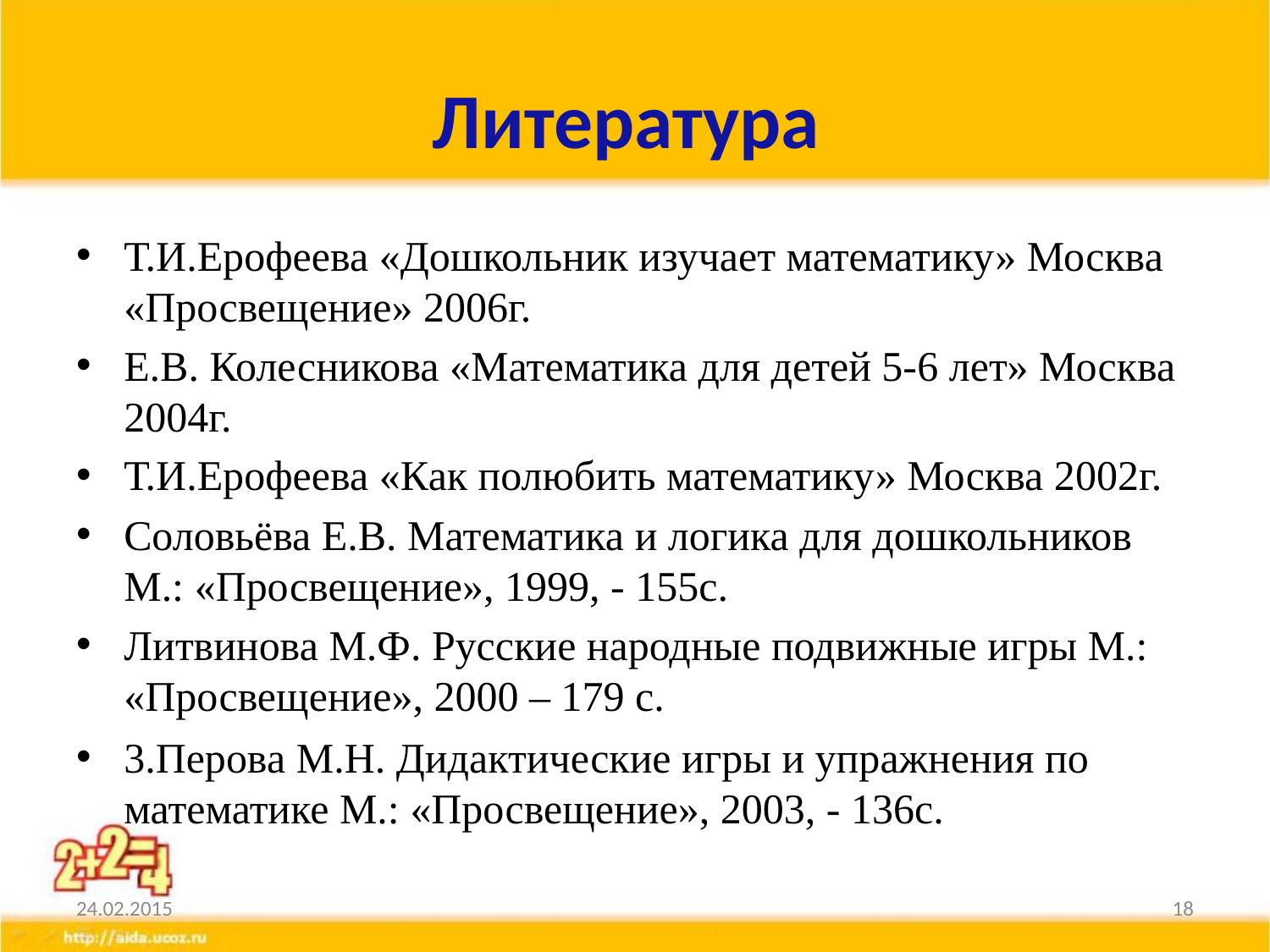

# Литература
Т.И.Ерофеева «Дошкольник изучает математику» Москва «Просвещение» 2006г.
Е.В. Колесникова «Математика для детей 5-6 лет» Москва 2004г.
Т.И.Ерофеева «Как полюбить математику» Москва 2002г.
Соловьёва Е.В. Математика и логика для дошкольников М.: «Просвещение», 1999, - 155с.
Литвинова М.Ф. Русские народные подвижные игры М.: «Просвещение», 2000 – 179 с.
3.Перова М.Н. Дидактические игры и упражнения по математике М.: «Просвещение», 2003, - 136с.
24.02.2015
18